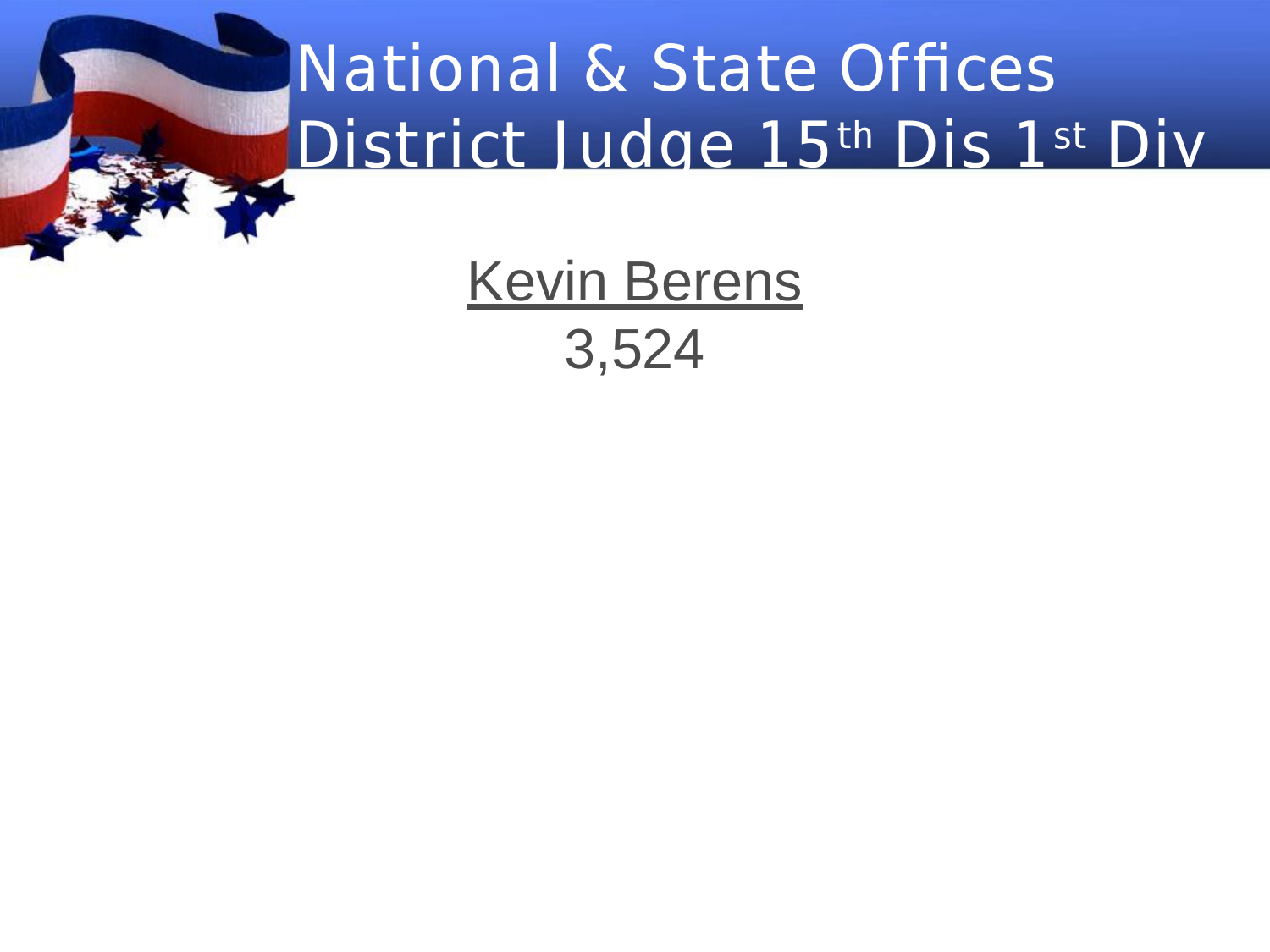

# National & State Offices District Judge 15th Dis 1st Div
Kevin Berens
3,524